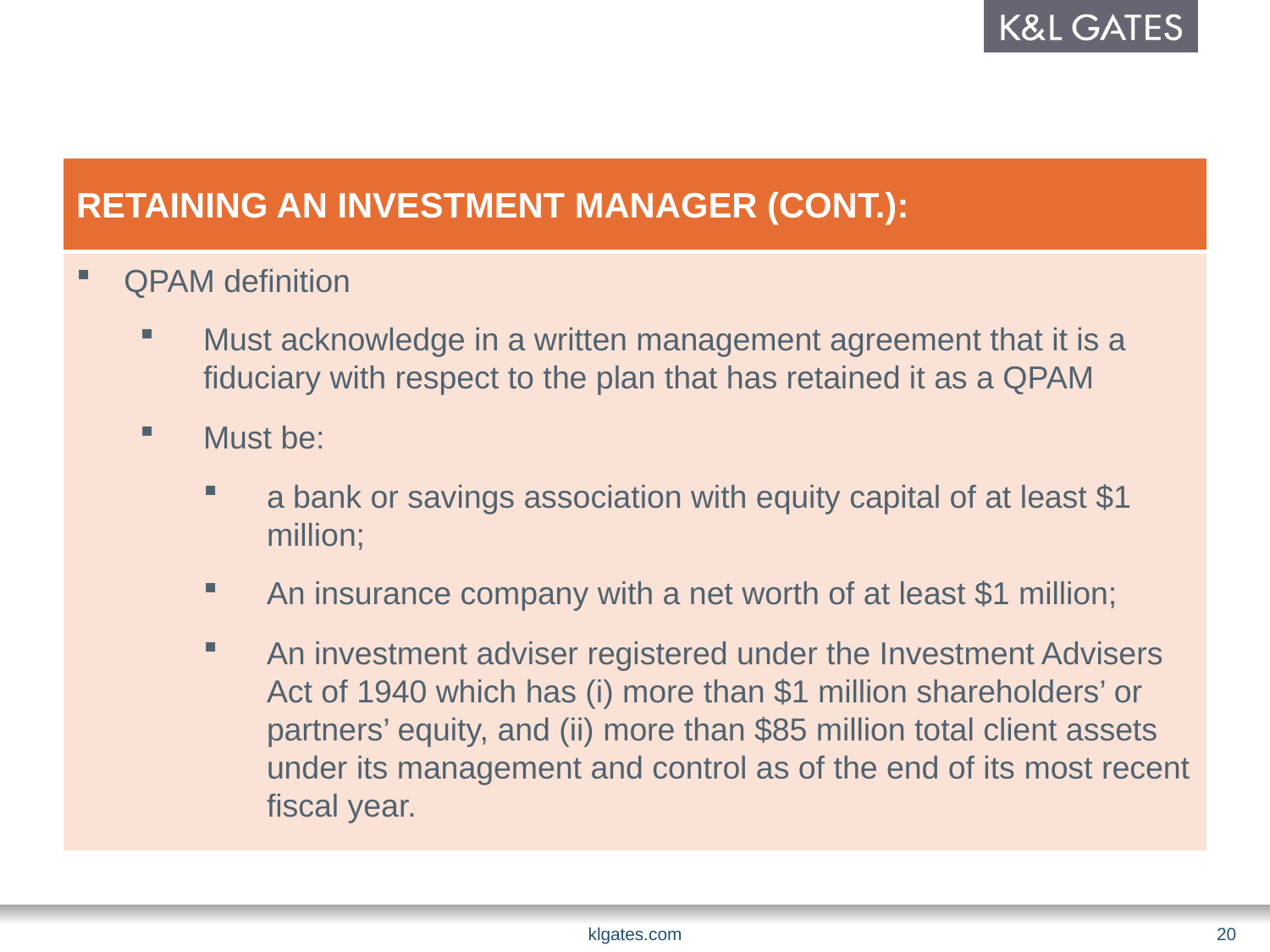

# Retaining an investment manager (CONT.):
QPAM definition
Must acknowledge in a written management agreement that it is a fiduciary with respect to the plan that has retained it as a QPAM
Must be:
a bank or savings association with equity capital of at least $1 million;
An insurance company with a net worth of at least $1 million;
An investment adviser registered under the Investment Advisers Act of 1940 which has (i) more than $1 million shareholders’ or partners’ equity, and (ii) more than $85 million total client assets under its management and control as of the end of its most recent fiscal year.

klgates.com
20